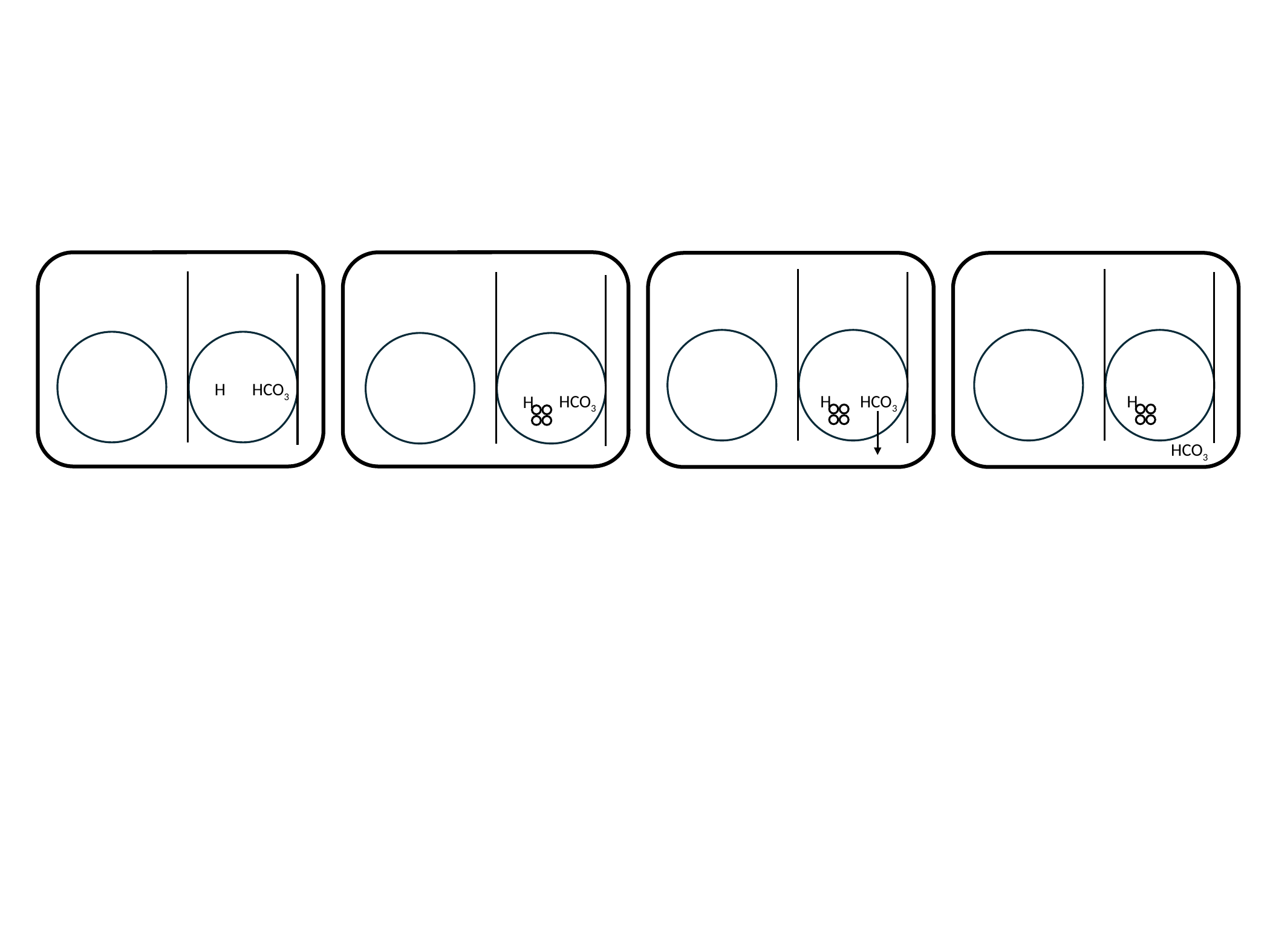

H

H
HCO3

H

HCO3

H
HCO3
HCO3